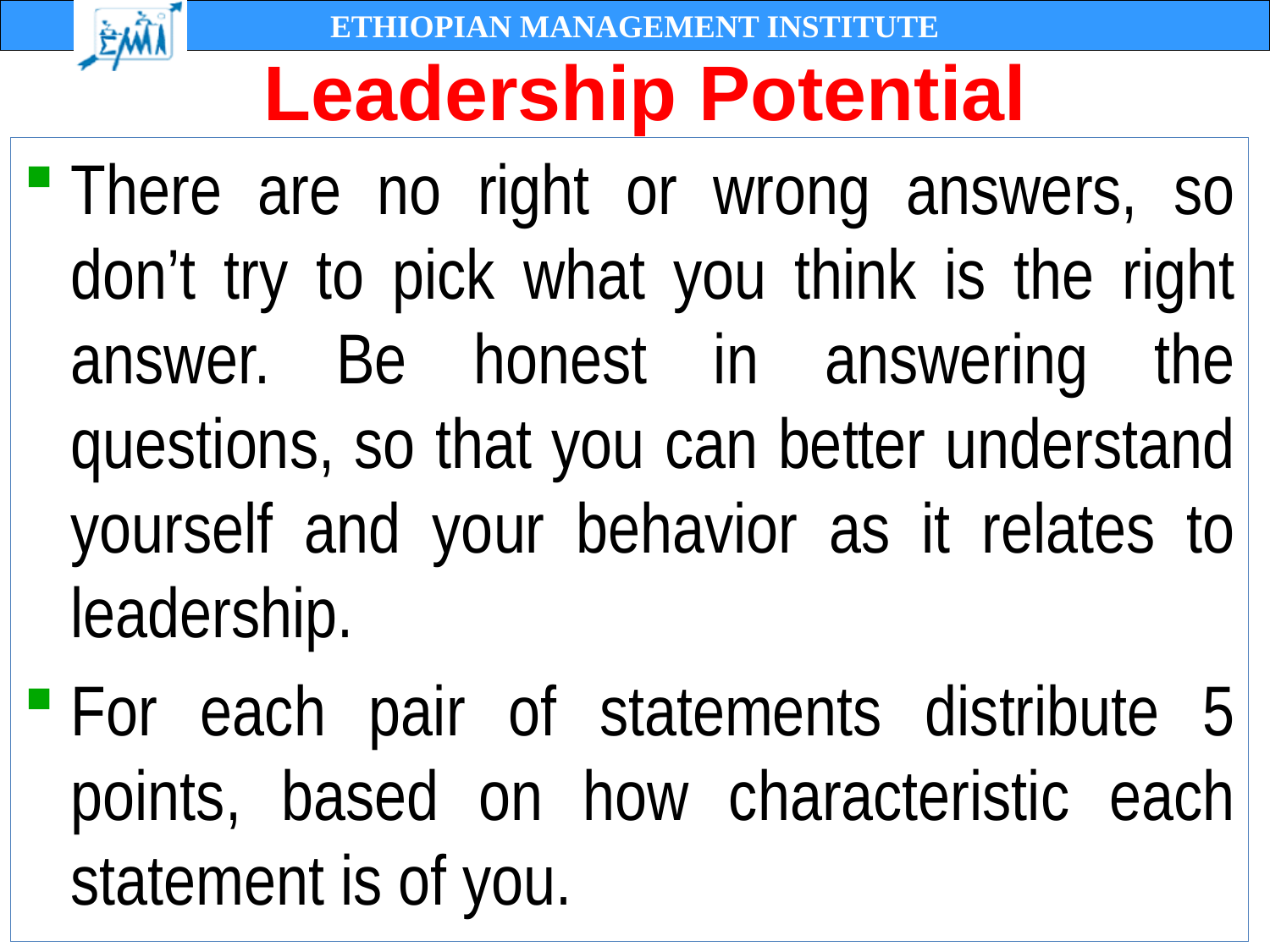

# Leadership Potential
There are no right or wrong answers, so don’t try to pick what you think is the right answer. Be honest in answering the questions, so that you can better understand yourself and your behavior as it relates to leadership.
For each pair of statements distribute 5 points, based on how characteristic each statement is of you.
.